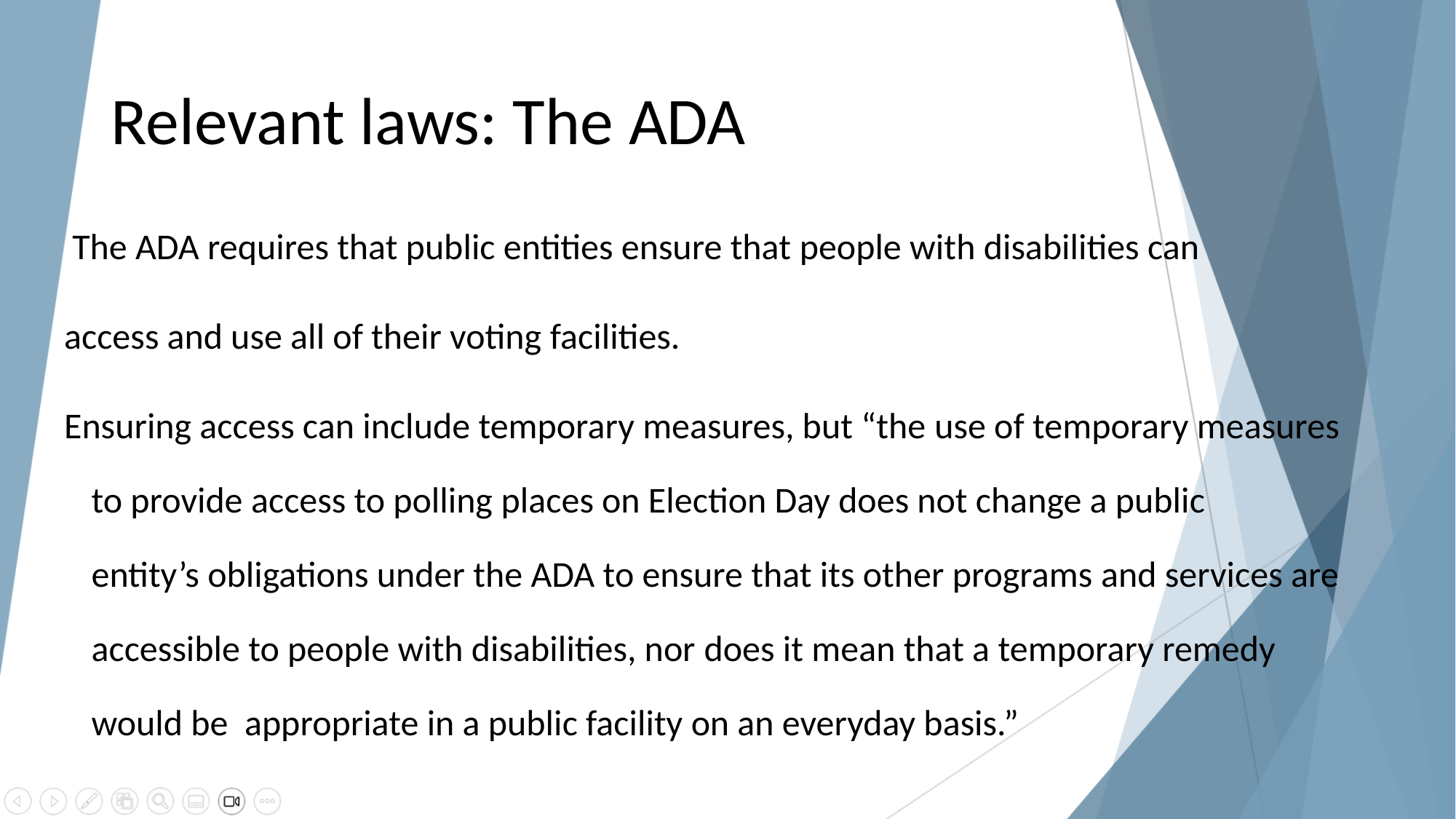

# Relevant laws: The ADA

 The ADA requires that public entities ensure that people with disabilities can
access and use all of their voting facilities.
Ensuring access can include temporary measures, but “the use of temporary measures to provide access to polling places on Election Day does not change a public entity’s obligations under the ADA to ensure that its other programs and services are accessible to people with disabilities, nor does it mean that a temporary remedy would be  appropriate in a public facility on an everyday basis.”